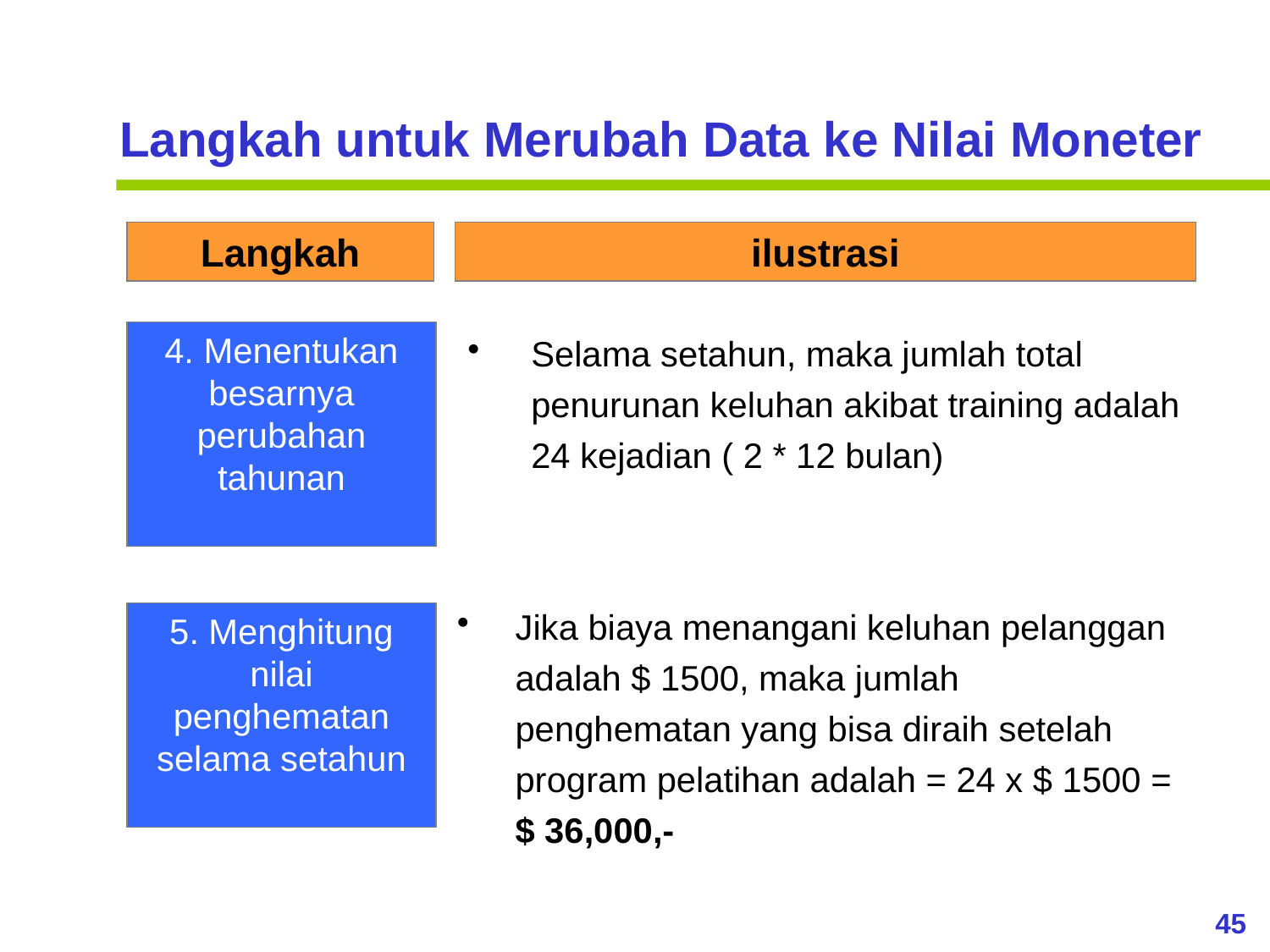

Langkah untuk Merubah Data ke Nilai Moneter
Langkah
ilustrasi
Selama setahun, maka jumlah total penurunan keluhan akibat training adalah 24 kejadian ( 2 * 12 bulan)
4. Menentukan besarnya perubahan tahunan

Jika biaya menangani keluhan pelanggan adalah $ 1500, maka jumlah penghematan yang bisa diraih setelah program pelatihan adalah = 24 x $ 1500 = $ 36,000,-
5. Menghitung nilai penghematan selama setahun